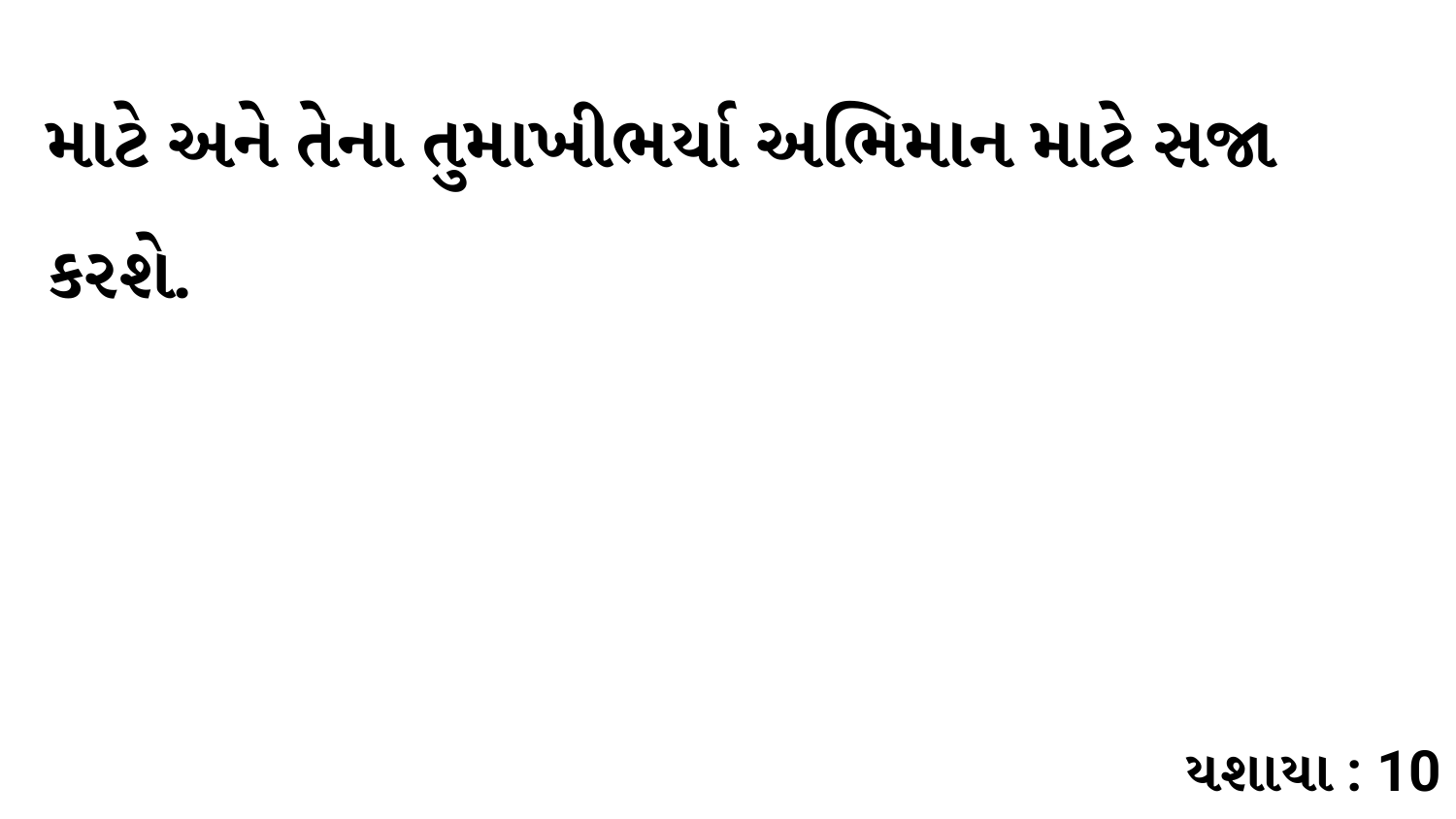

માટે અને તેના તુમાખીભર્યા અભિમાન માટે સજા કરશે.
યશાયા : 10